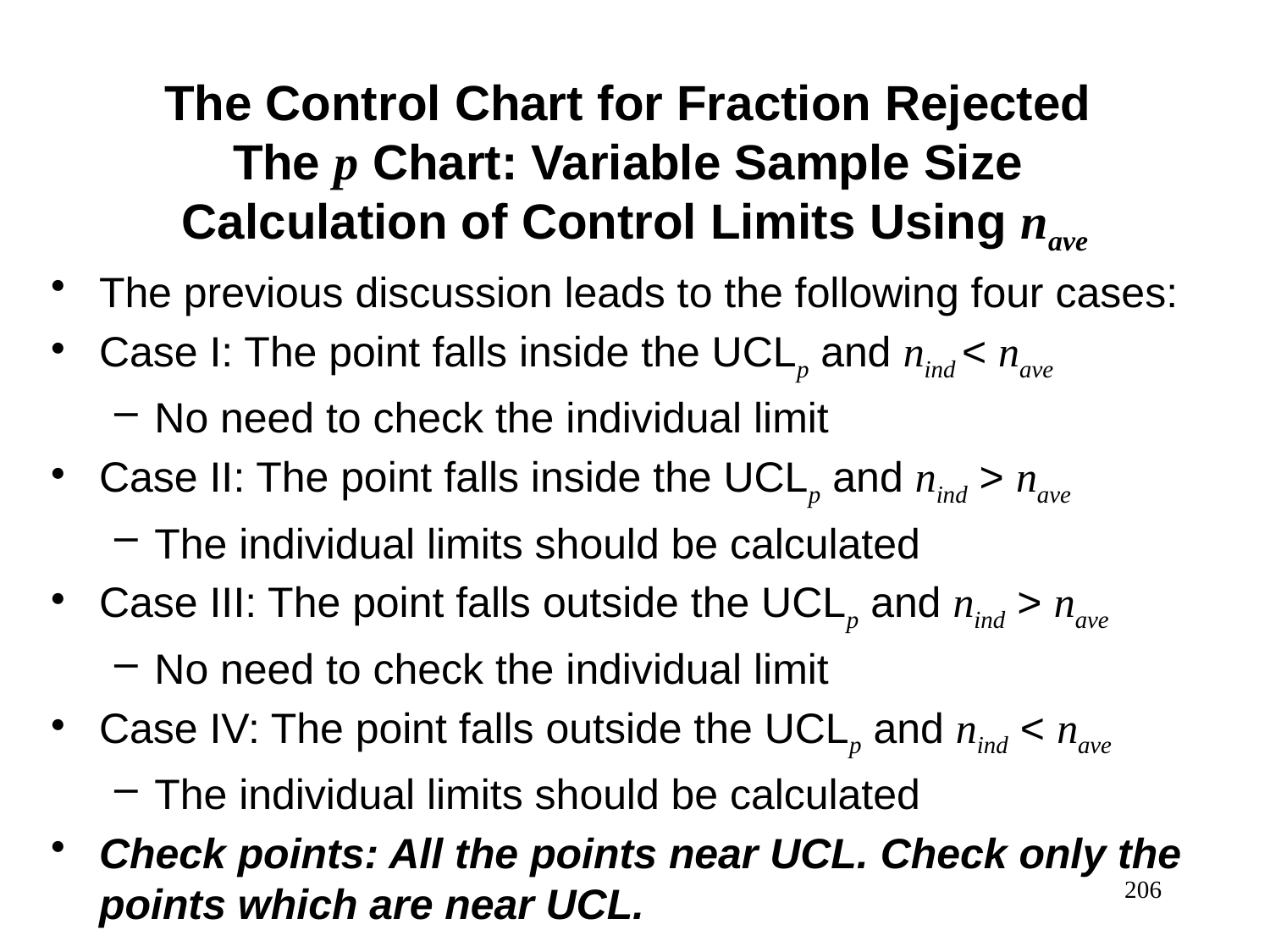

The Control Chart for Fraction Rejected
The p Chart: Variable Sample Size
Calculation of Control Limits Using nave
The previous discussion leads to the following four cases:
Case I: The point falls inside the UCLp and nind < nave
No need to check the individual limit
Case II: The point falls inside the UCLp and nind > nave
The individual limits should be calculated
Case III: The point falls outside the UCLp and nind > nave
No need to check the individual limit
Case IV: The point falls outside the UCLp and nind < nave
The individual limits should be calculated
Check points: All the points near UCL. Check only the points which are near UCL.
206